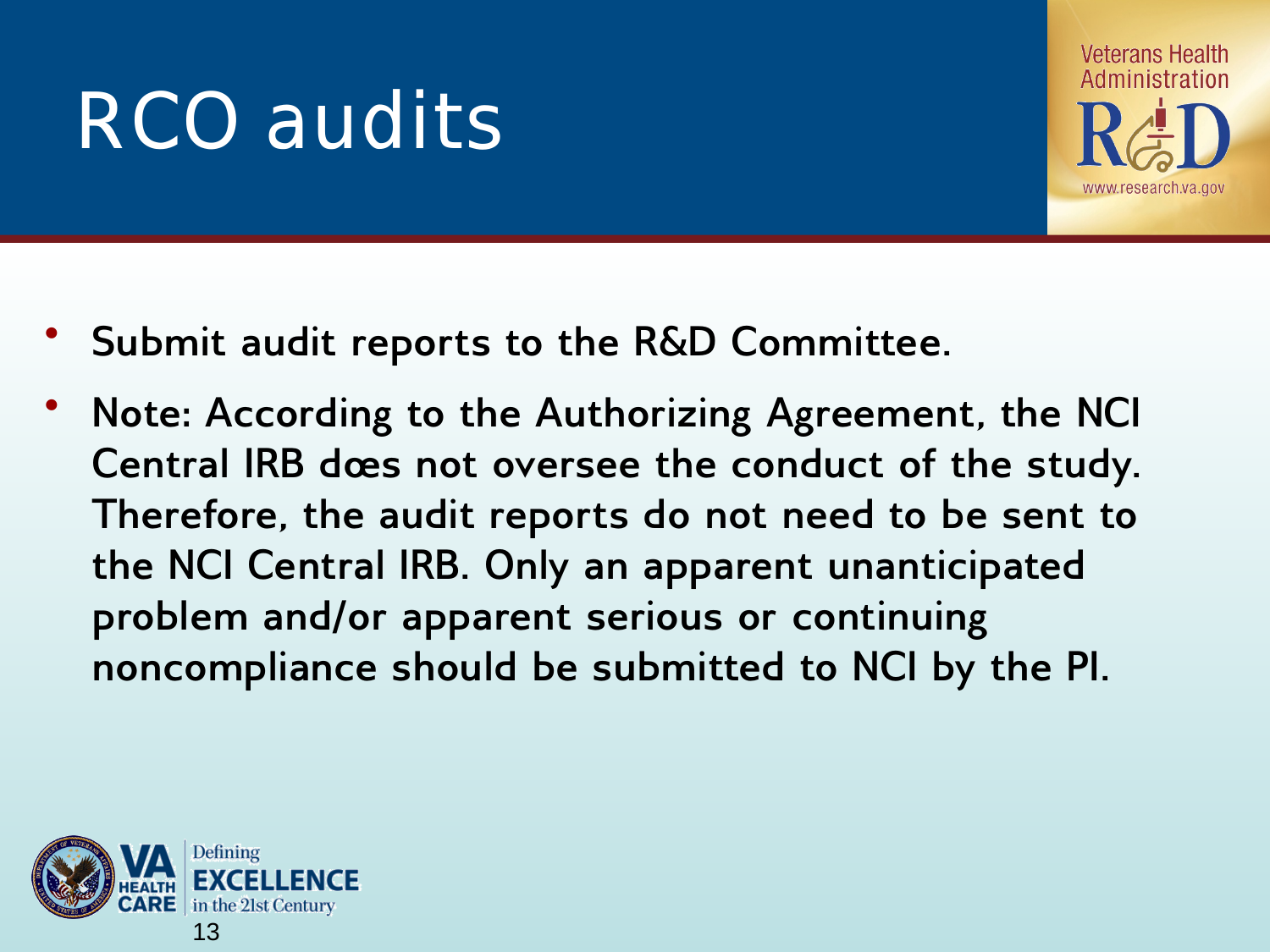

# RCO audits
Submit audit reports to the R&D Committee.
Note: According to the Authorizing Agreement, the NCI Central IRB does not oversee the conduct of the study. Therefore, the audit reports do not need to be sent to the NCI Central IRB. Only an apparent unanticipated problem and/or apparent serious or continuing noncompliance should be submitted to NCI by the PI.

13